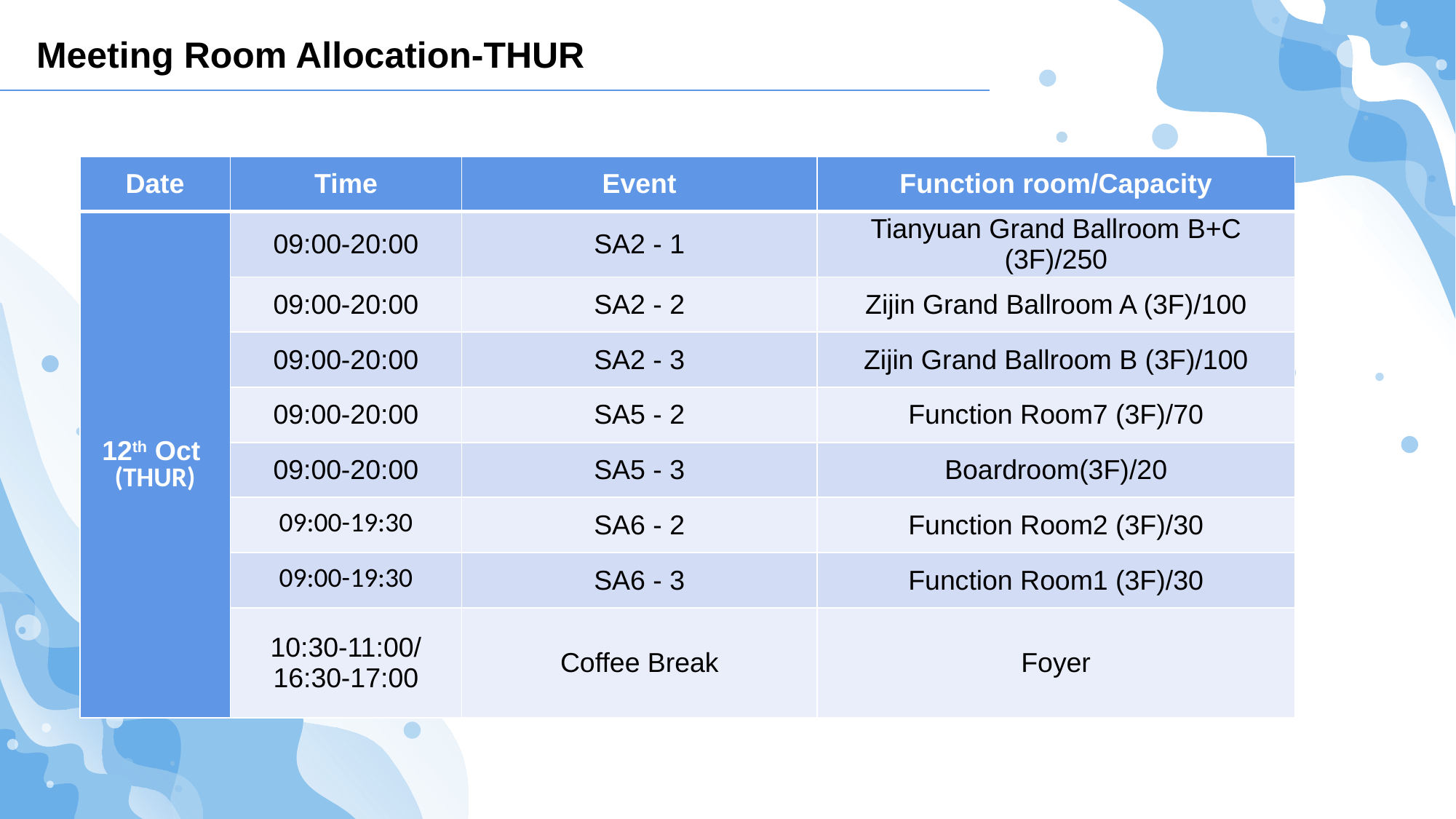

Meeting Room Allocation-THUR
| Date | Time | Event | Function room/Capacity |
| --- | --- | --- | --- |
| 12th Oct  (THUR) | 09:00-20:00 | SA2 - 1 | Tianyuan Grand Ballroom B+C (3F)/250 |
|  | 09:00-20:00 | SA2 - 2 | Zijin Grand Ballroom A (3F)/100 |
|  | 09:00-20:00 | SA2 - 3 | Zijin Grand Ballroom B (3F)/100 |
|  | 09:00-20:00 | SA5 - 2 | Function Room7 (3F)/70 |
|  | 09:00-20:00 | SA5 - 3 | Boardroom(3F)/20 |
|  | 09:00-19:30 | SA6 - 2 | Function Room2 (3F)/30 |
|  | 09:00-19:30 | SA6 - 3 | Function Room1 (3F)/30 |
|  | 10:30-11:00/ 16:30-17:00 | Coffee Break | Foyer |